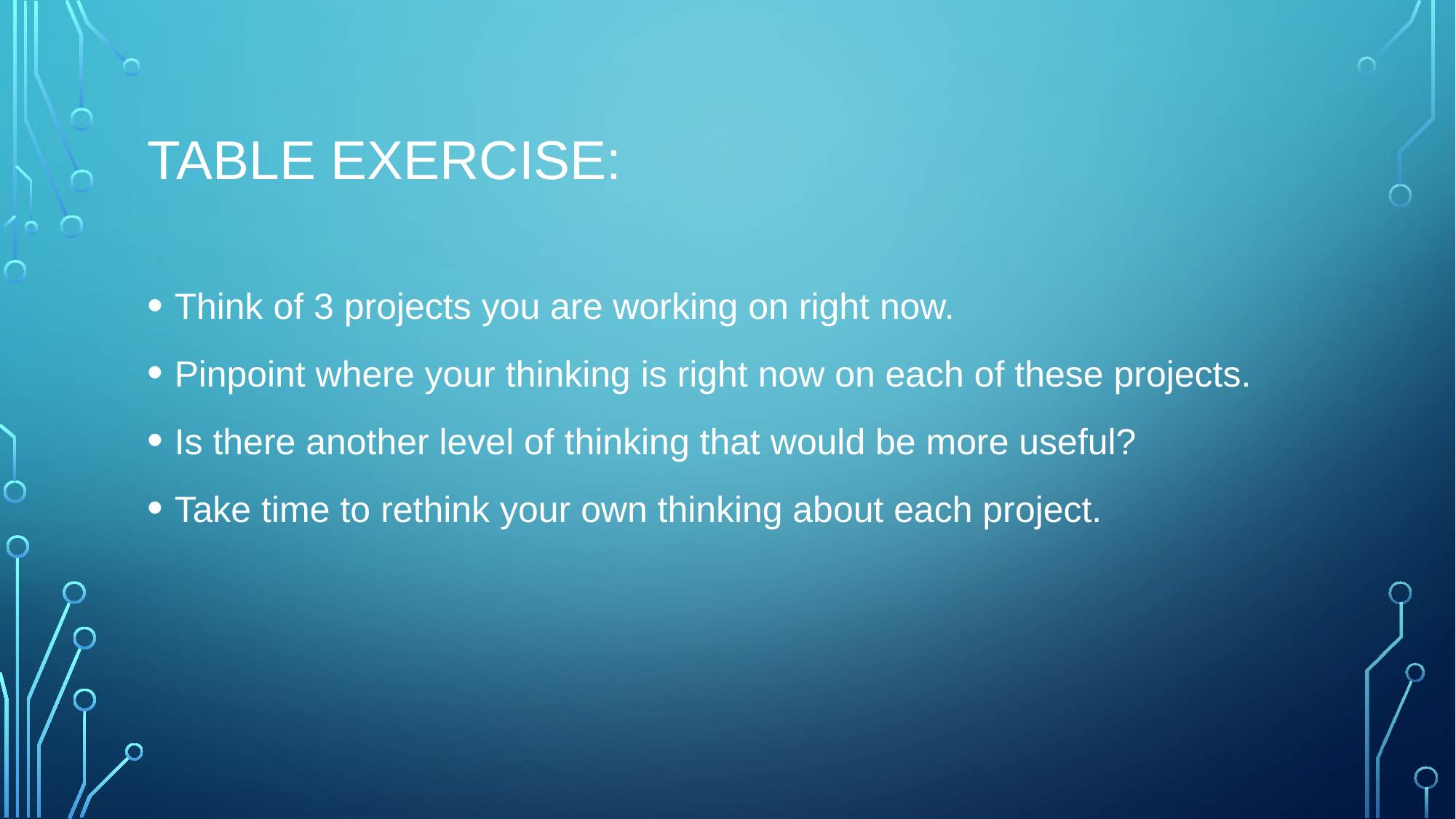

# Table exercise:
Think of 3 projects you are working on right now.
Pinpoint where your thinking is right now on each of these projects.
Is there another level of thinking that would be more useful?
Take time to rethink your own thinking about each project.